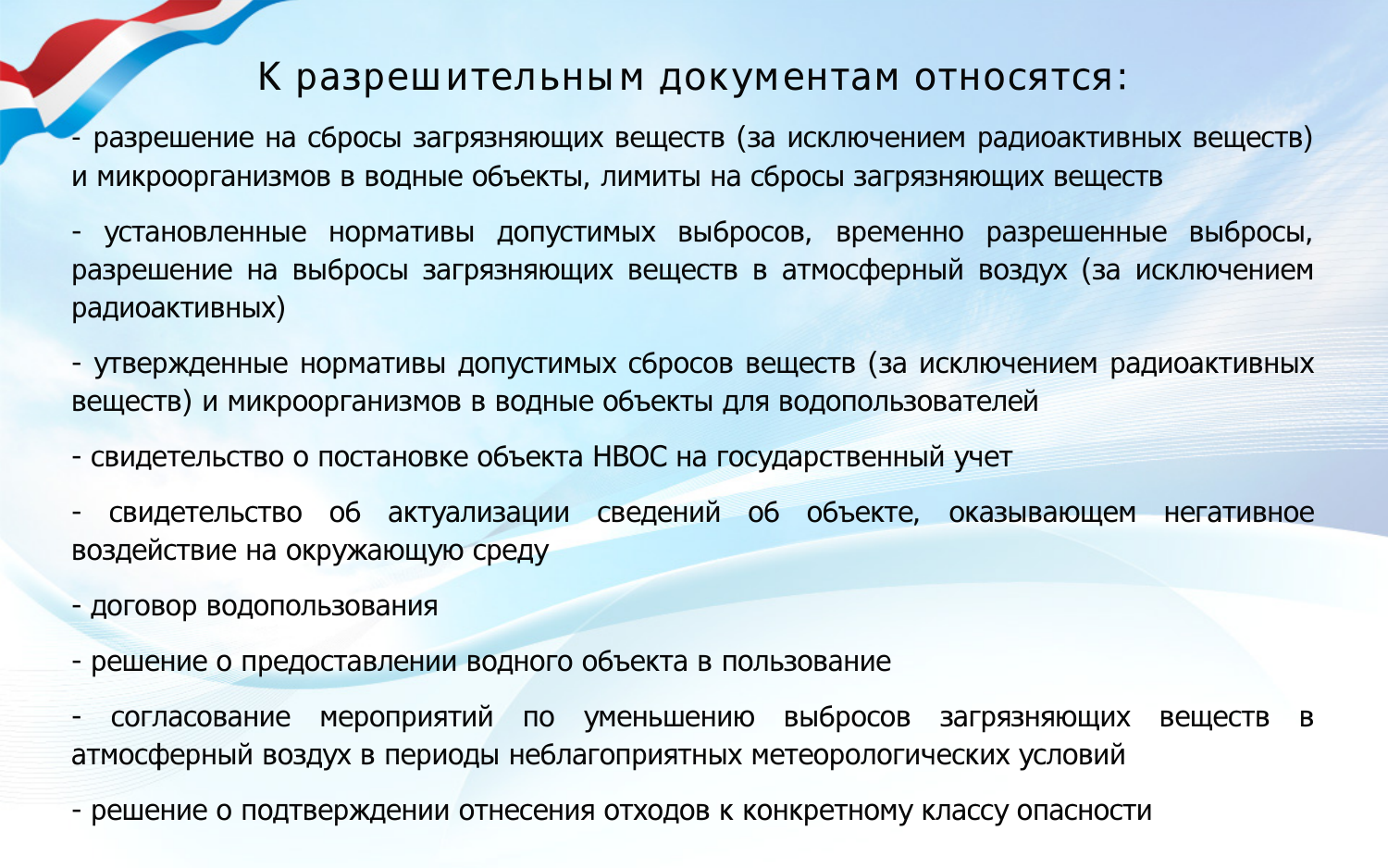

К разрешительным документам относятся:
- разрешение на сбросы загрязняющих веществ (за исключением радиоактивных веществ) и микроорганизмов в водные объекты, лимиты на сбросы загрязняющих веществ
- установленные нормативы допустимых выбросов, временно разрешенные выбросы, разрешение на выбросы загрязняющих веществ в атмосферный воздух (за исключением радиоактивных)
- утвержденные нормативы допустимых сбросов веществ (за исключением радиоактивных веществ) и микроорганизмов в водные объекты для водопользователей
- свидетельство о постановке объекта НВОС на государственный учет
- свидетельство об актуализации сведений об объекте, оказывающем негативное воздействие на окружающую среду
- договор водопользования
- решение о предоставлении водного объекта в пользование
- согласование мероприятий по уменьшению выбросов загрязняющих веществ в атмосферный воздух в периоды неблагоприятных метеорологических условий
- решение о подтверждении отнесения отходов к конкретному классу опасности